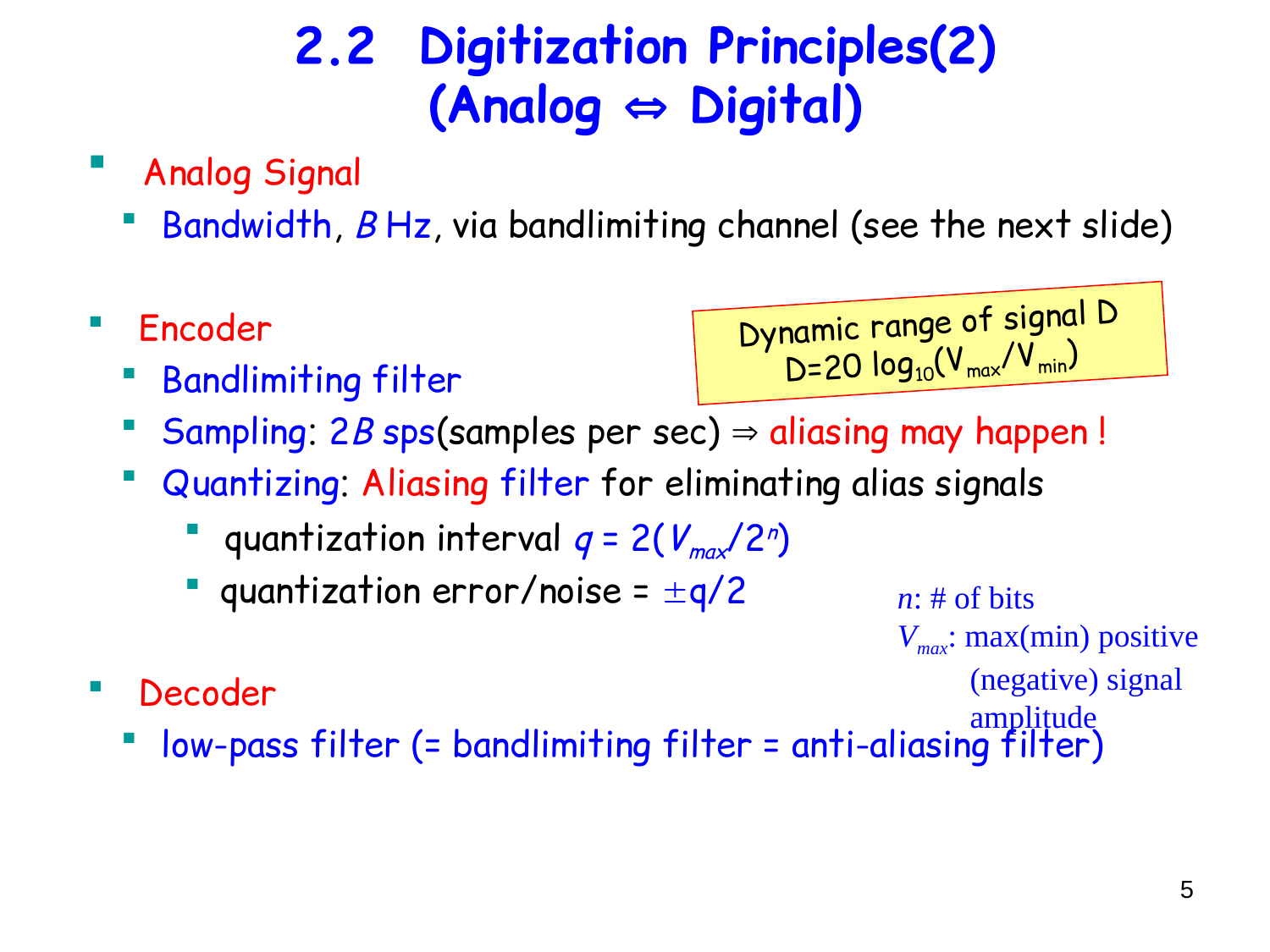

# 2.2  Digitization Principles(2) (Analog ⇔ Digital)
  Analog Signal
 Bandwidth, B Hz, via bandlimiting channel (see the next slide)

  Encoder
 Bandlimiting filter
 Sampling: 2B sps(samples per sec) ⇒ aliasing may happen !
 Quantizing: Aliasing filter for eliminating alias signals
 quantization interval q = 2(Vmax/2n)
 quantization error/noise = ±q/2

  Decoder
 low-pass filter (= bandlimiting filter = anti-aliasing filter)
Dynamic range of signal D D=20 log10(Vmax/Vmin)
n: # of bits
Vmax: max(min) positive
         (negative) signal
         amplitude
5